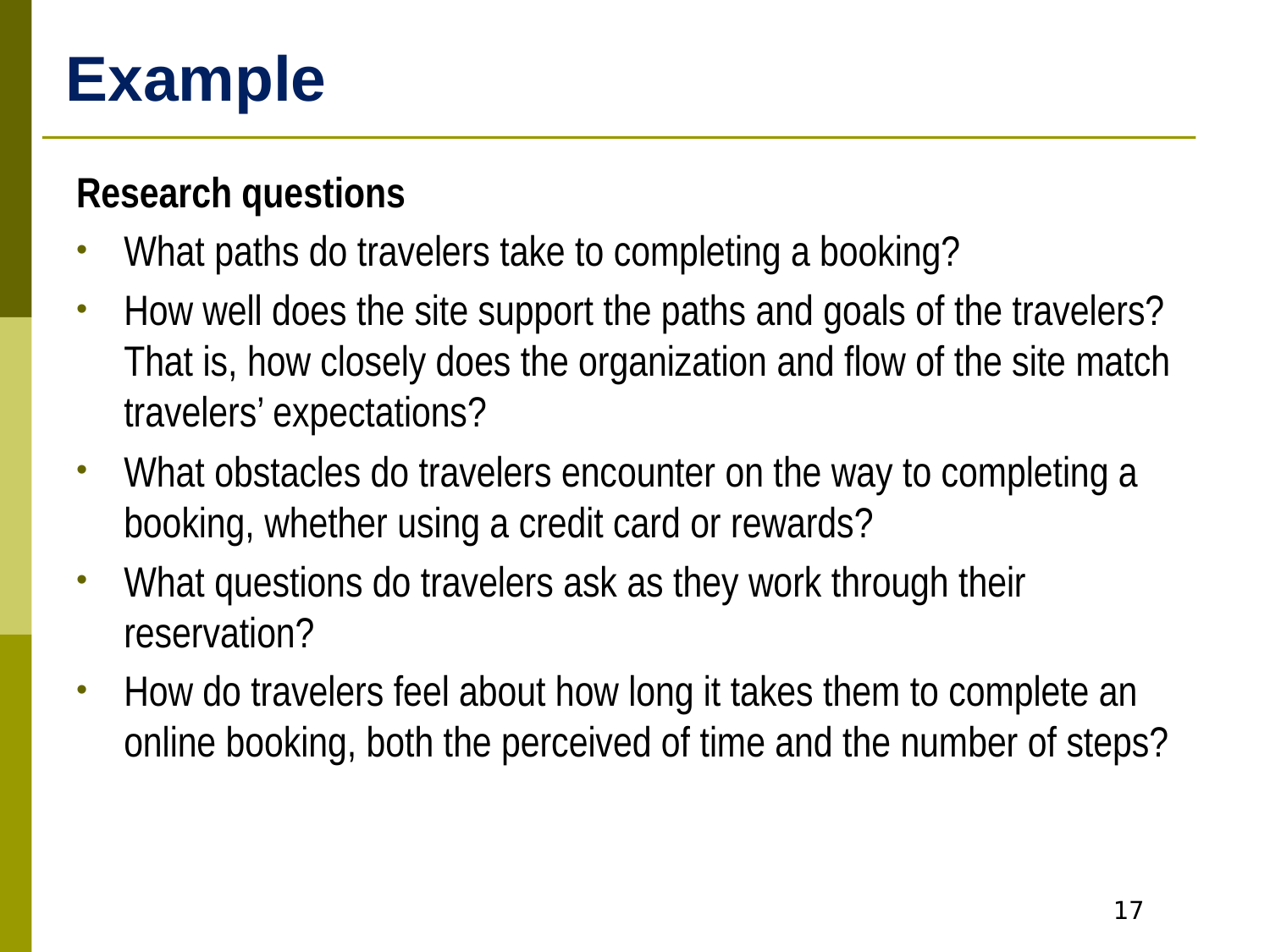

# Example
Research questions
What paths do travelers take to completing a booking?
How well does the site support the paths and goals of the travelers? That is, how closely does the organization and flow of the site match travelers’ expectations?
What obstacles do travelers encounter on the way to completing a booking, whether using a credit card or rewards?
What questions do travelers ask as they work through their reservation?
How do travelers feel about how long it takes them to complete an online booking, both the perceived of time and the number of steps?

17